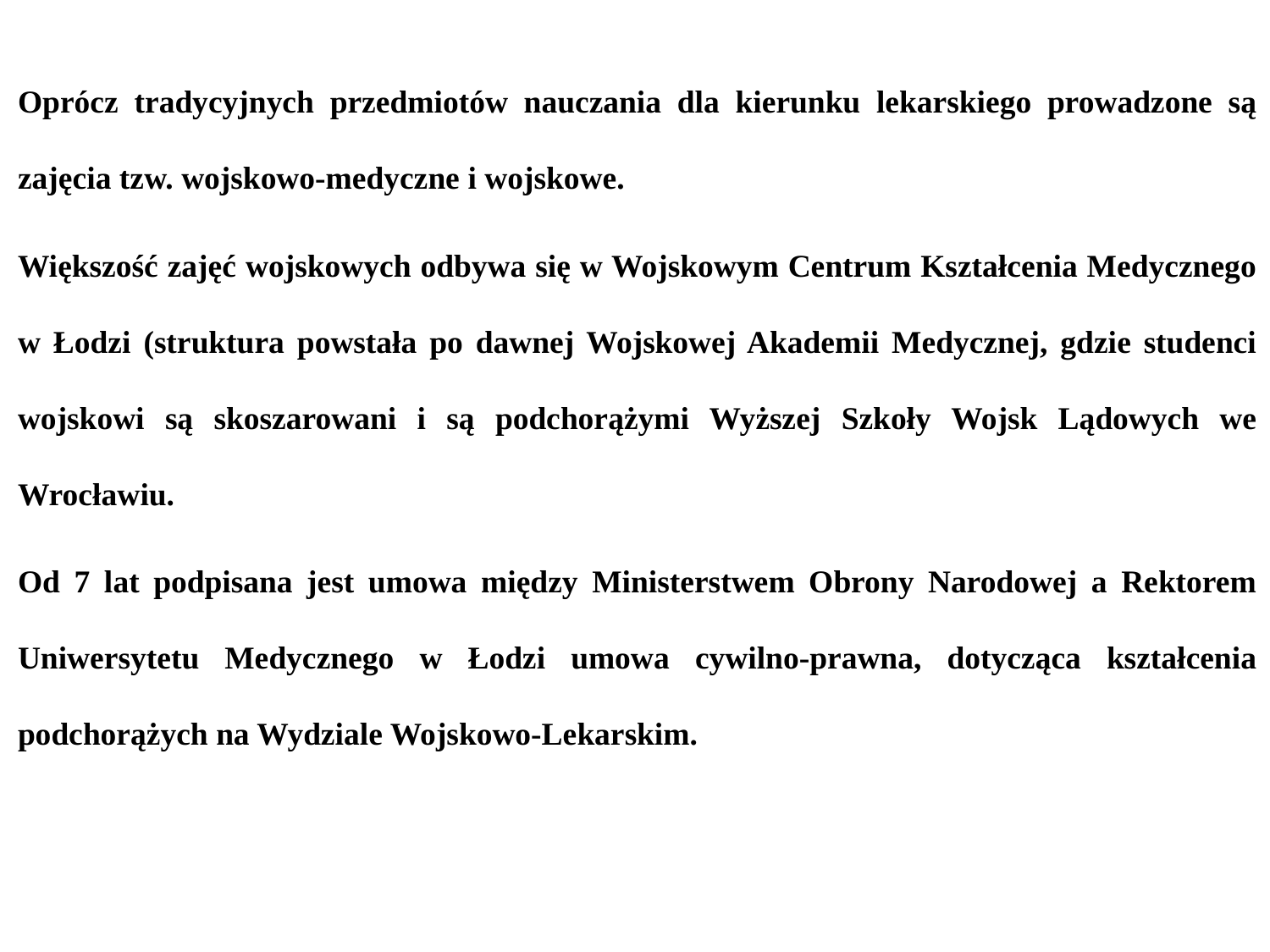

Oprócz tradycyjnych przedmiotów nauczania dla kierunku lekarskiego prowadzone są zajęcia tzw. wojskowo-medyczne i wojskowe.
Większość zajęć wojskowych odbywa się w Wojskowym Centrum Kształcenia Medycznego w Łodzi (struktura powstała po dawnej Wojskowej Akademii Medycznej, gdzie studenci wojskowi są skoszarowani i są podchorążymi Wyższej Szkoły Wojsk Lądowych we Wrocławiu.
Od 7 lat podpisana jest umowa między Ministerstwem Obrony Narodowej a Rektorem Uniwersytetu Medycznego w Łodzi umowa cywilno-prawna, dotycząca kształcenia podchorążych na Wydziale Wojskowo-Lekarskim.